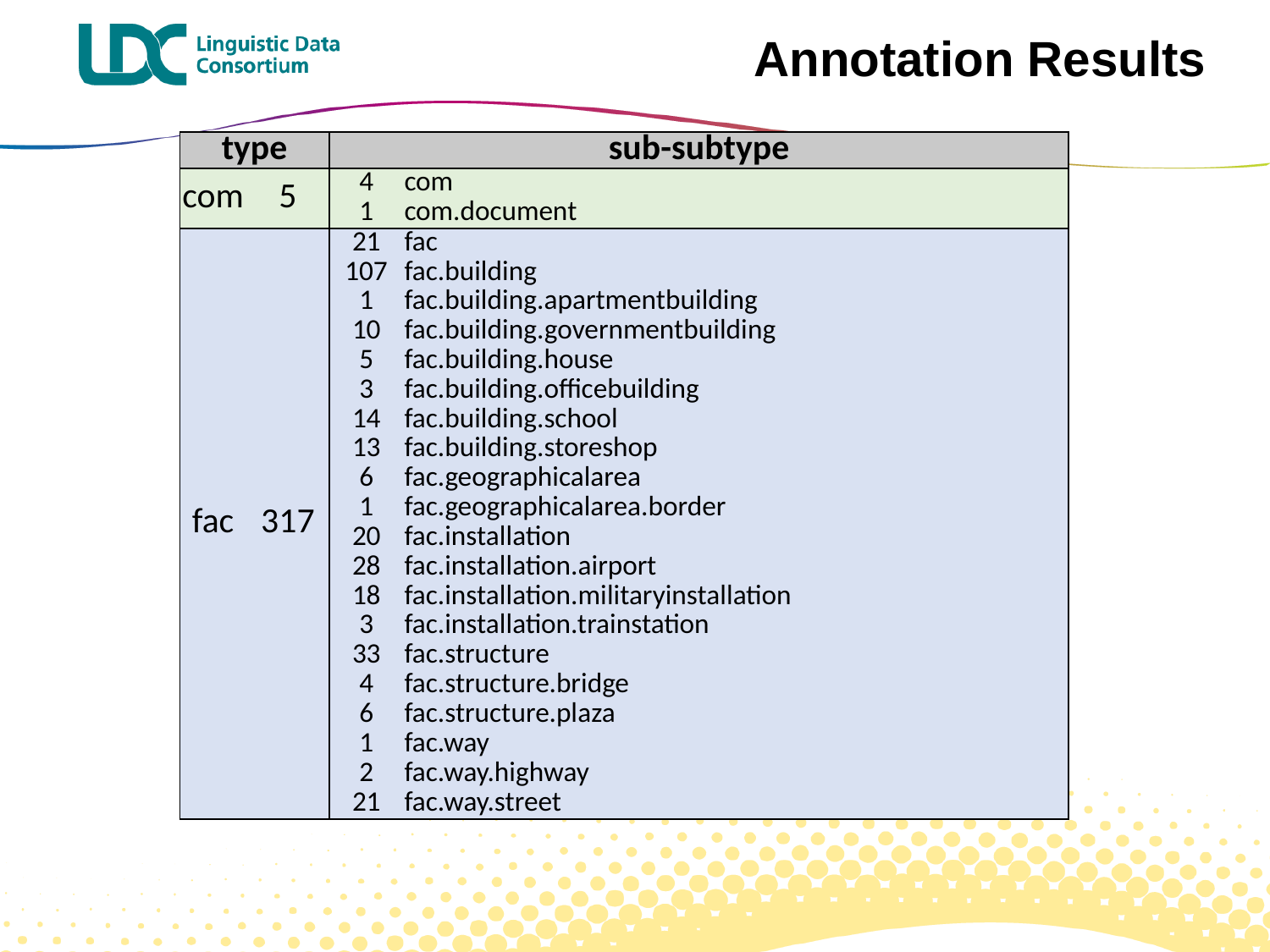

# Annotation Results
| type |  | sub-subtype |  |
| --- | --- | --- | --- |
| com | 5 | 4 | com |
|  |  | 1 | com.document |
| fac | 317 | 21 | fac |
|  |  | 107 | fac.building |
|  |  | 1 | fac.building.apartmentbuilding |
|  |  | 10 | fac.building.governmentbuilding |
|  |  | 5 | fac.building.house |
|  |  | 3 | fac.building.officebuilding |
|  |  | 14 | fac.building.school |
|  |  | 13 | fac.building.storeshop |
|  |  | 6 | fac.geographicalarea |
|  |  | 1 | fac.geographicalarea.border |
|  |  | 20 | fac.installation |
|  |  | 28 | fac.installation.airport |
|  |  | 18 | fac.installation.militaryinstallation |
|  |  | 3 | fac.installation.trainstation |
|  |  | 33 | fac.structure |
|  |  | 4 | fac.structure.bridge |
|  |  | 6 | fac.structure.plaza |
|  |  | 1 | fac.way |
|  |  | 2 | fac.way.highway |
|  |  | 21 | fac.way.street |